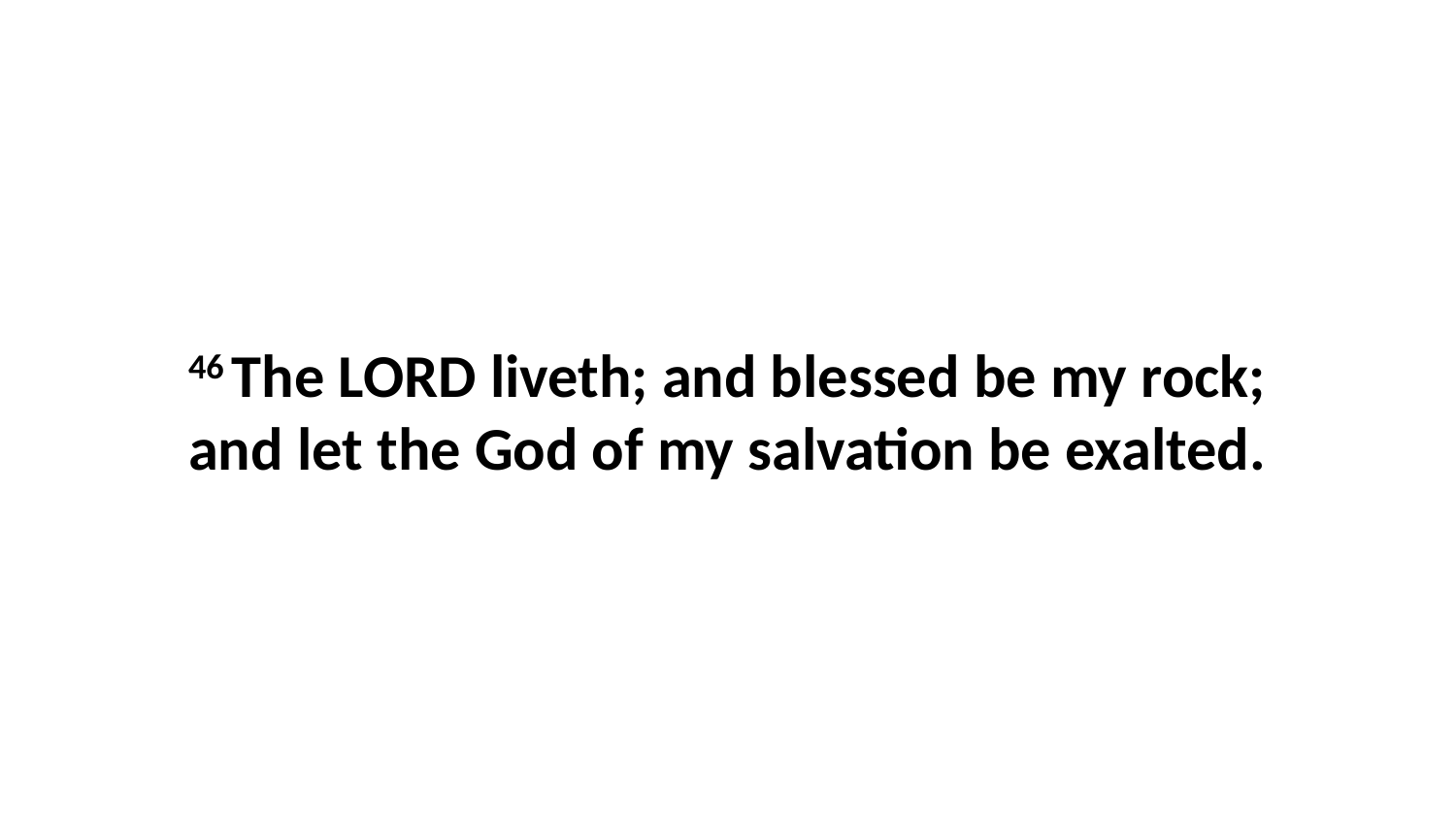

46 The LORD liveth; and blessed be my rock; and let the God of my salvation be exalted.